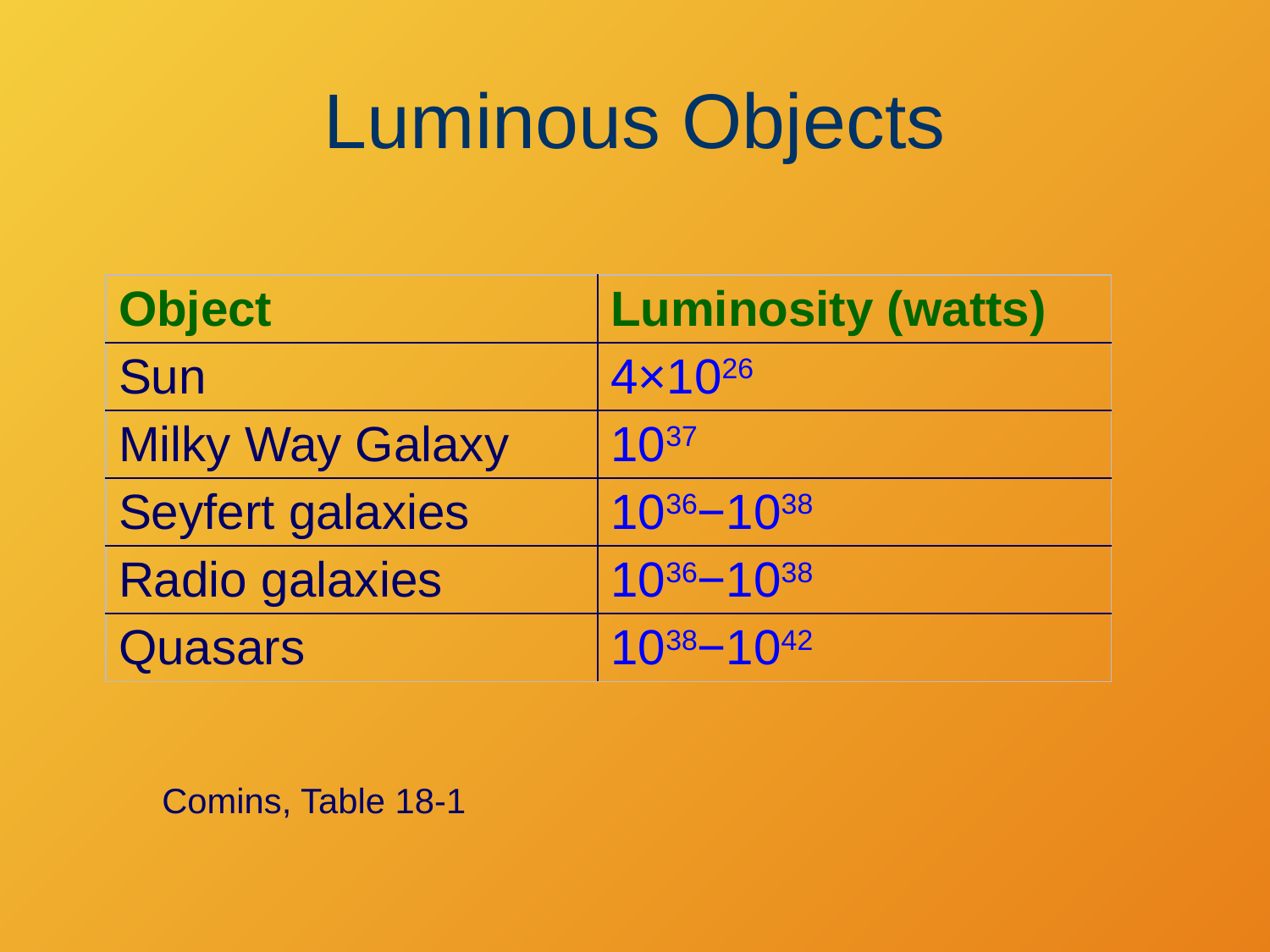

# Luminous Objects
| Object | Luminosity (watts) |
| --- | --- |
| Sun | 4×1026 |
| Milky Way Galaxy | 1037 |
| Seyfert galaxies | 1036−1038 |
| Radio galaxies | 1036−1038 |
| Quasars | 1038−1042 |
Comins, Table 18-1